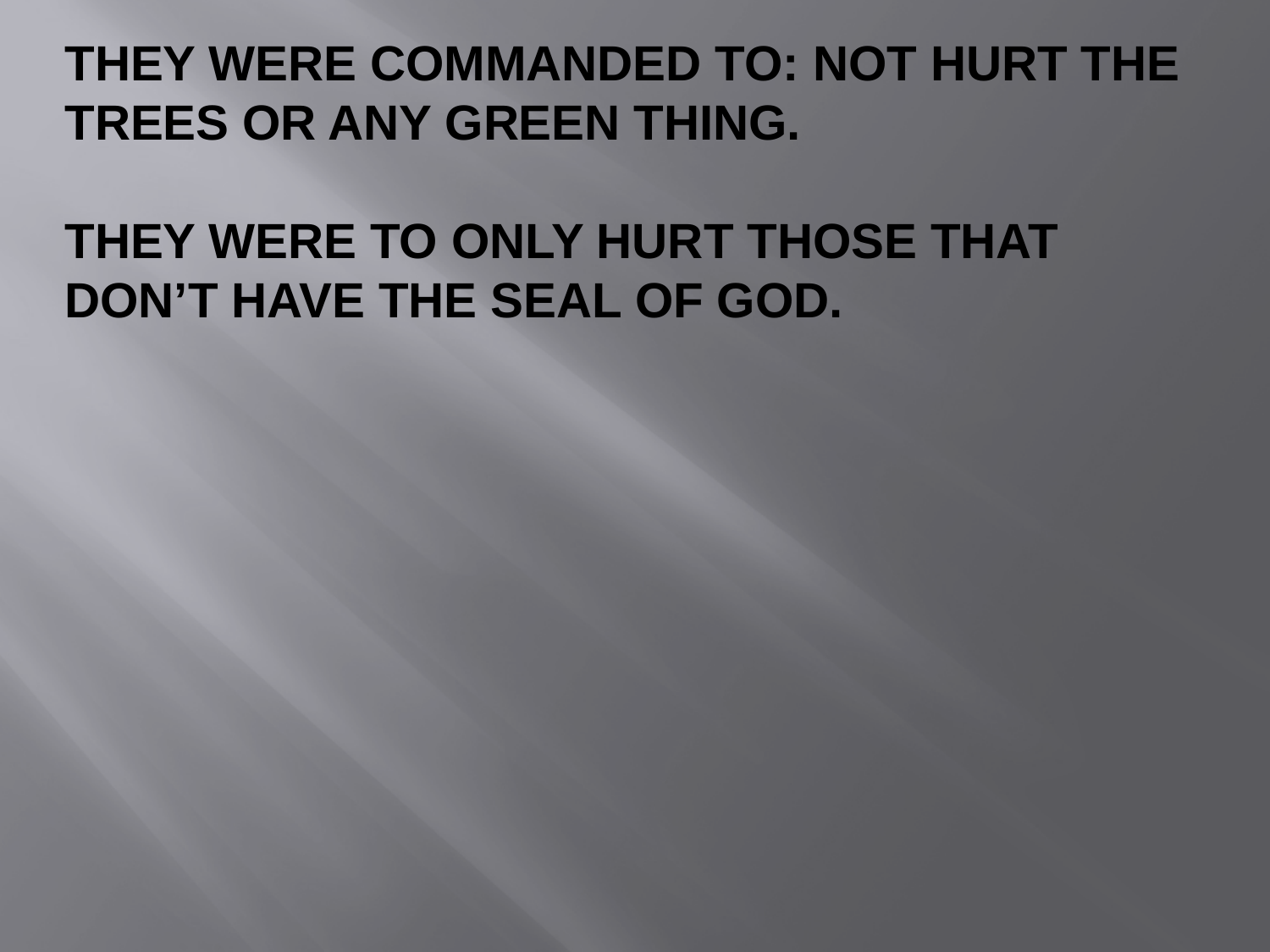

# They were commanded to: not hurt the trees or any green thing. they were to only hurt those that don’t have the seal of god.